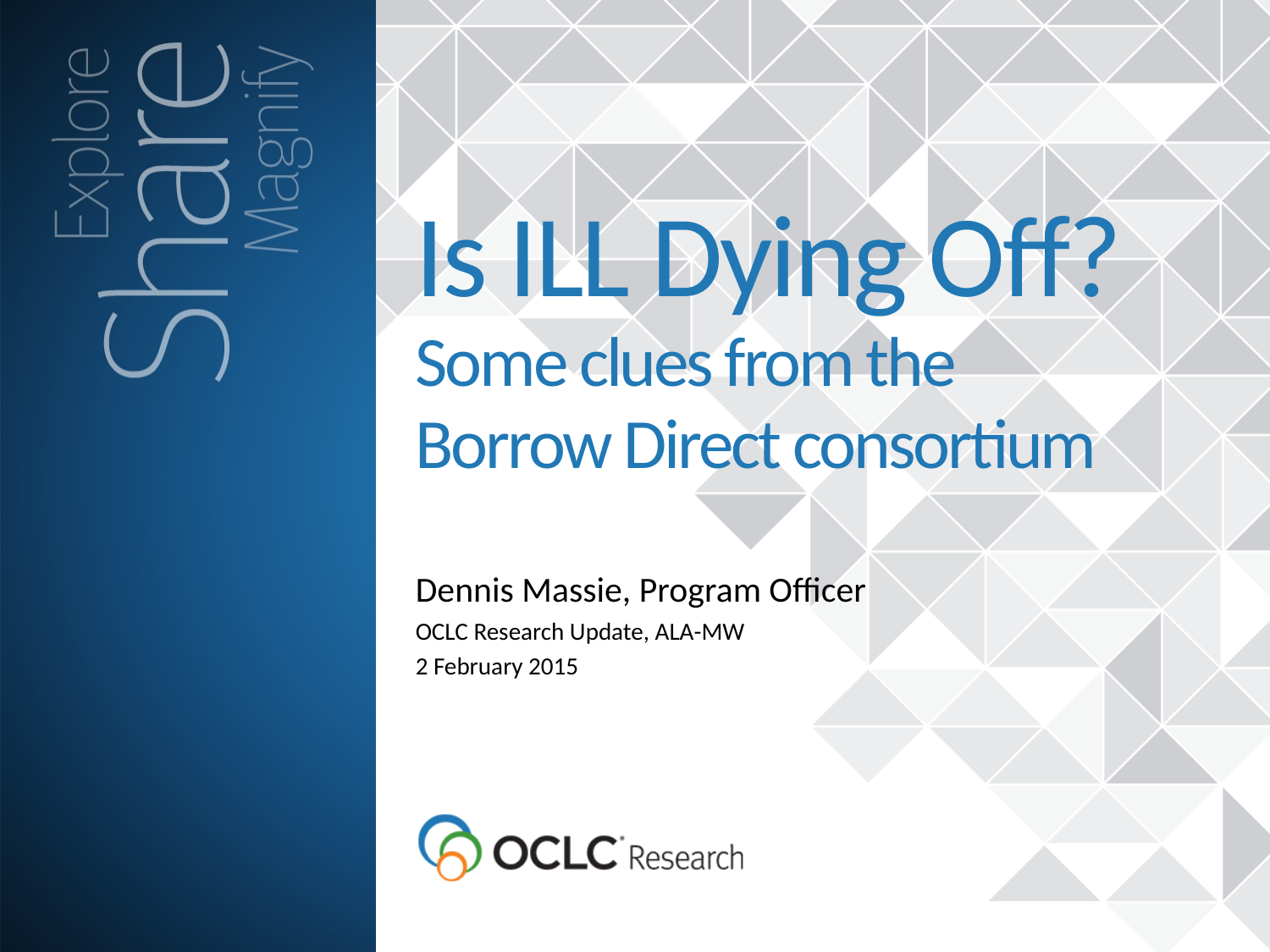

Is ILL Dying Off?
Some clues from the
Borrow Direct consortium
Dennis Massie, Program Officer
OCLC Research Update, ALA-MW
2 February 2015